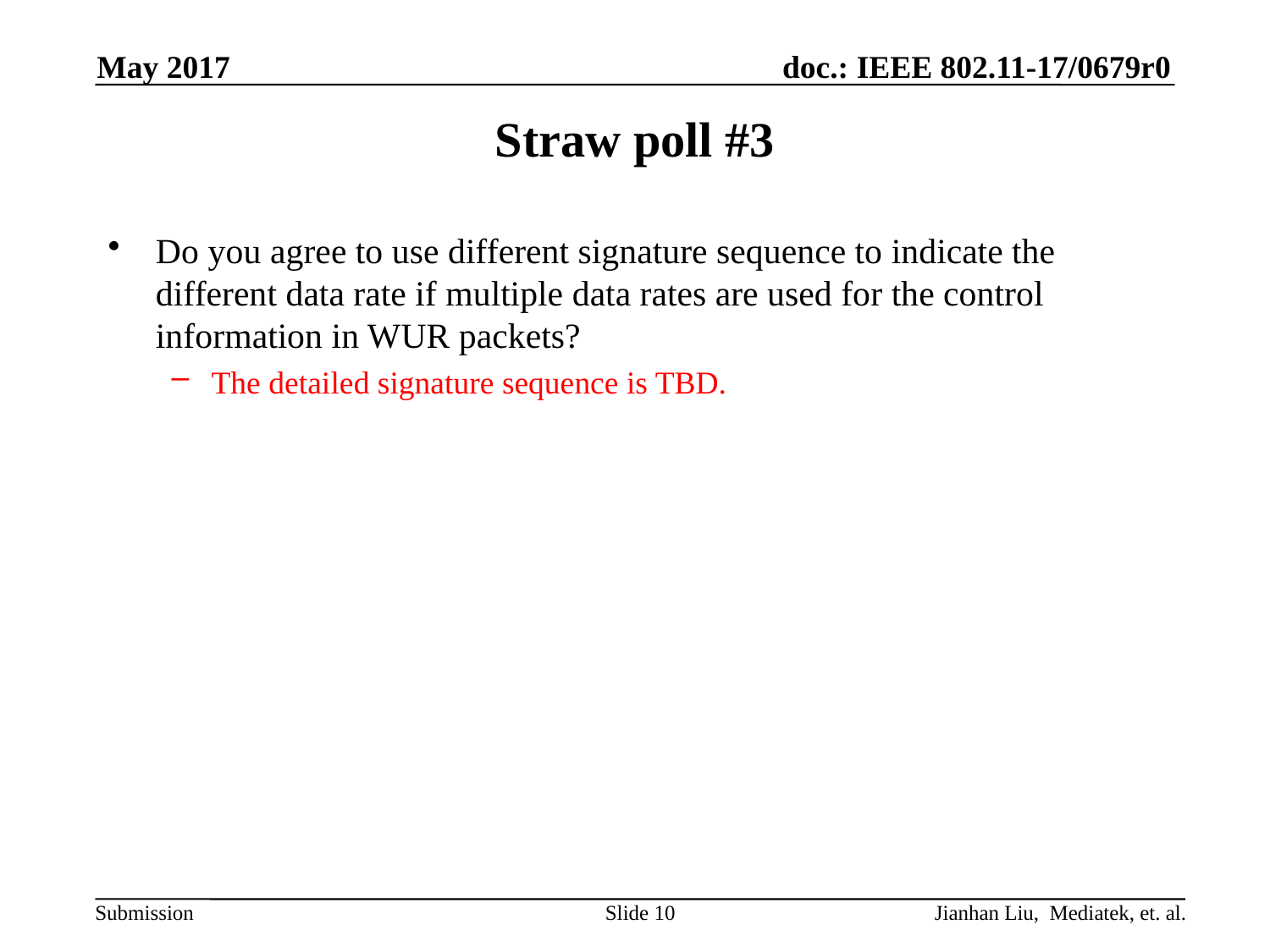

May 2017
# Straw poll #3
Do you agree to use different signature sequence to indicate the different data rate if multiple data rates are used for the control information in WUR packets?
The detailed signature sequence is TBD.
Slide 10
Jianhan Liu,  Mediatek, et. al.